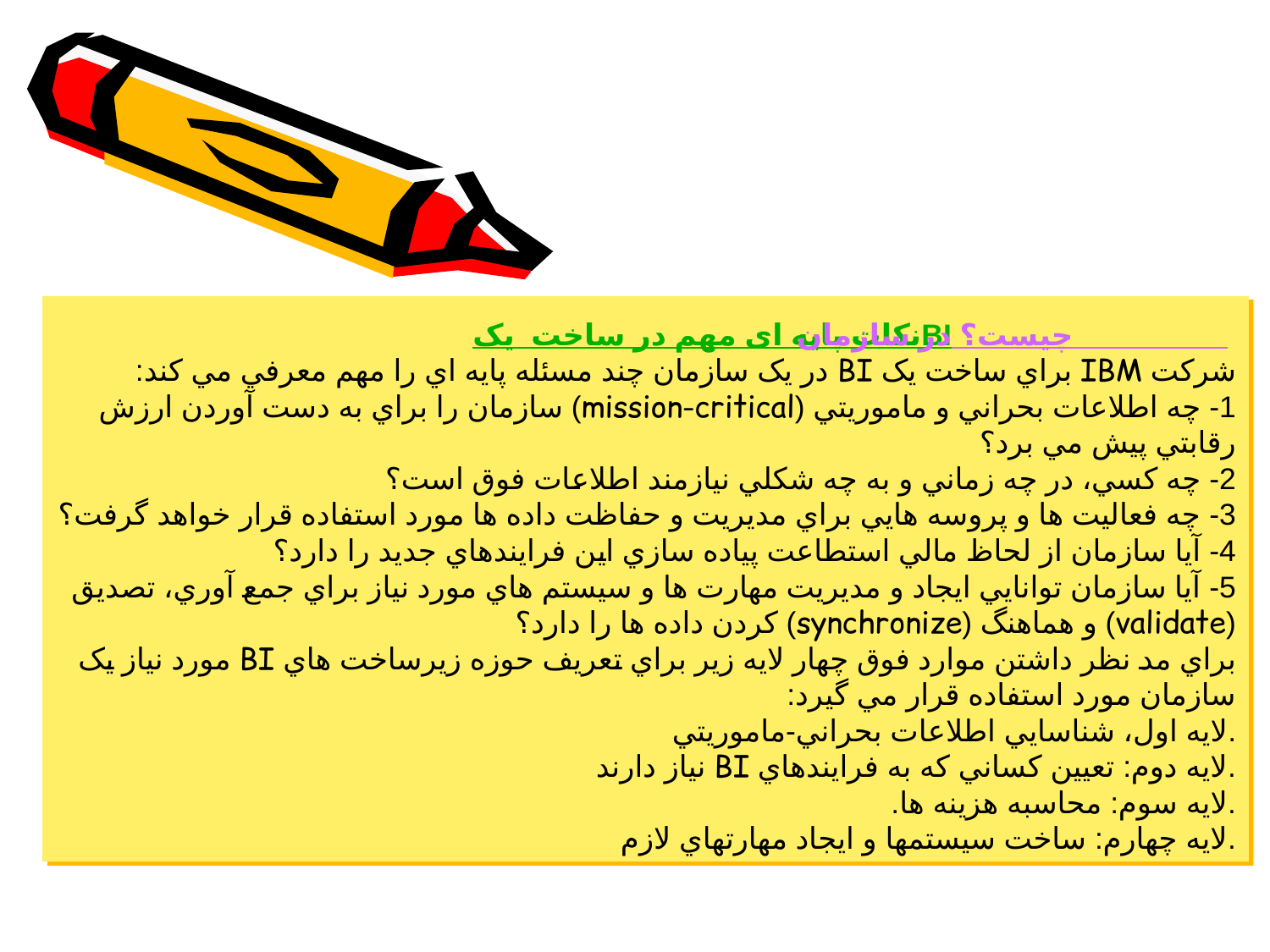

# نکات پایه ای مهم در ساخت یک BI در سازمان چیست؟ شرکت IBM براي ساخت يک BI در يک سازمان چند مسئله پايه اي را مهم معرفي مي کند: 1- چه اطلاعات بحراني و ماموريتي (mission-critical) سازمان را براي به دست آوردن ارزش رقابتي پيش مي برد؟ 2- چه کسي، در چه زماني و به چه شکلي نيازمند اطلاعات فوق است؟ 3- چه فعاليت ها و پروسه هايي براي مديريت و حفاظت داده ها مورد استفاده قرار خواهد گرفت؟ 4- آيا سازمان از لحاظ مالي استطاعت پياده سازي اين فرايندهاي جديد را دارد؟ 5- آيا سازمان توانايي ايجاد و مديريت مهارت ها و سيستم هاي مورد نياز براي جمع آوري، تصديق (validate) و هماهنگ (synchronize) کردن داده ها را دارد؟ براي مد نظر داشتن موارد فوق چهار لايه زير براي تعريف حوزه زيرساخت هاي BI مورد نياز يک سازمان مورد استفاده قرار مي گيرد: .لايه اول، شناسايي اطلاعات بحراني-ماموريتي .لايه دوم: تعيين کساني که به فرايندهاي BI نياز دارند .لايه سوم: محاسبه هزينه ها. .لايه چهارم: ساخت سيستم­ها و ايجاد مهارت­هاي لازم